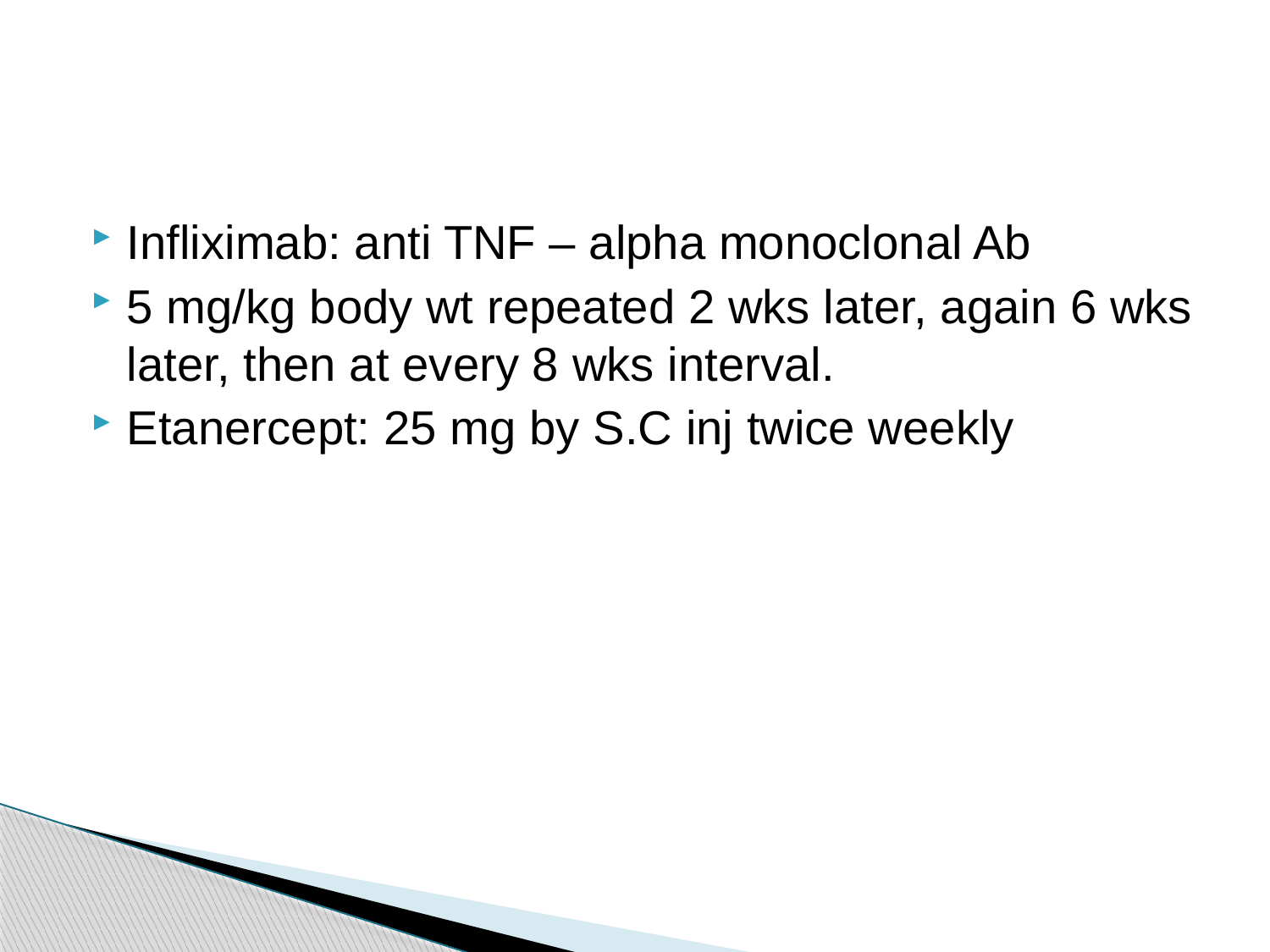

Infliximab: anti TNF – alpha monoclonal Ab
5 mg/kg body wt repeated 2 wks later, again 6 wks later, then at every 8 wks interval.
Etanercept: 25 mg by S.C inj twice weekly